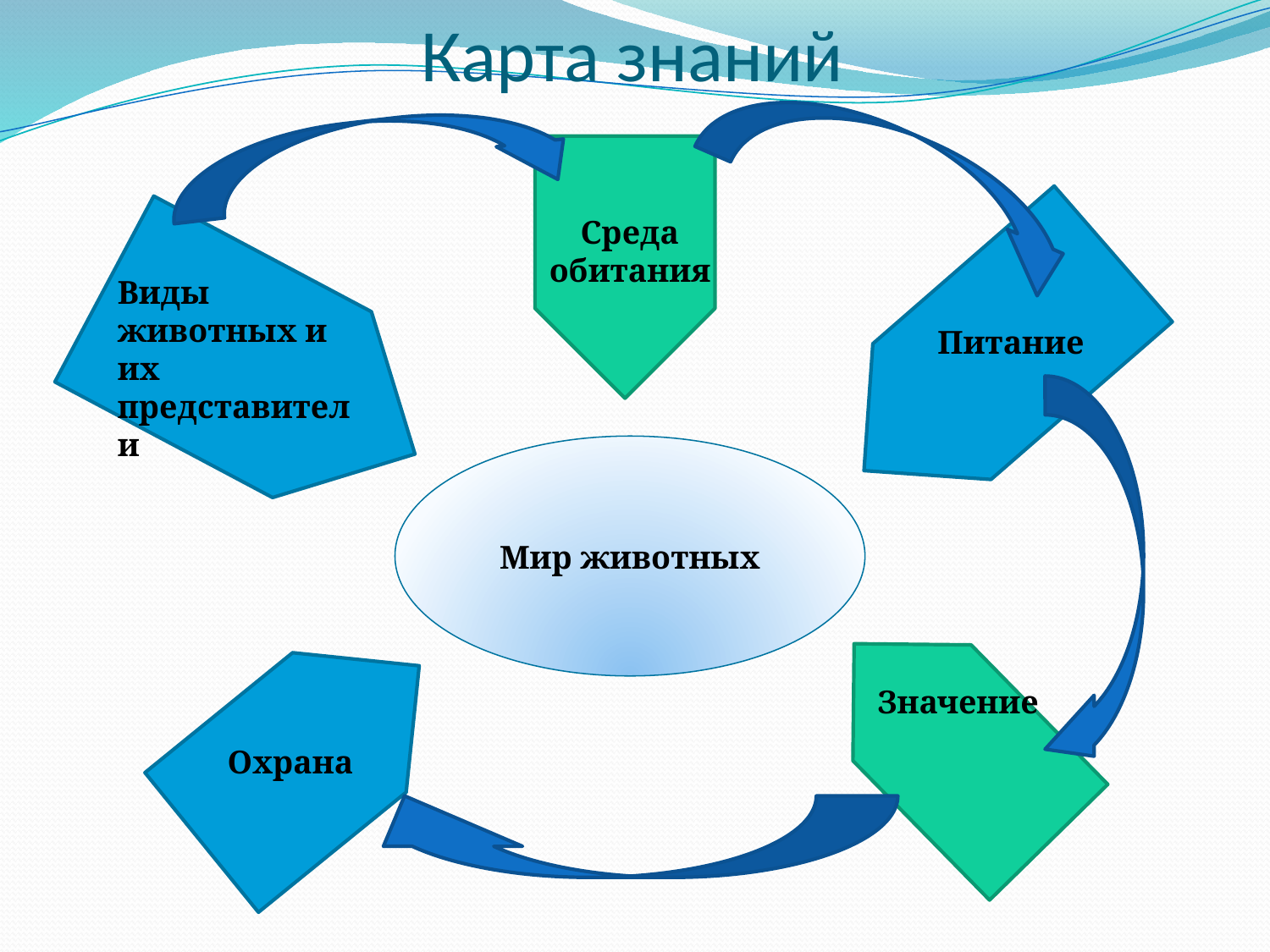

# Карта знаний

Среда обитания
Виды животных и их представители

Питание
Мир животных

Значение
Охрана